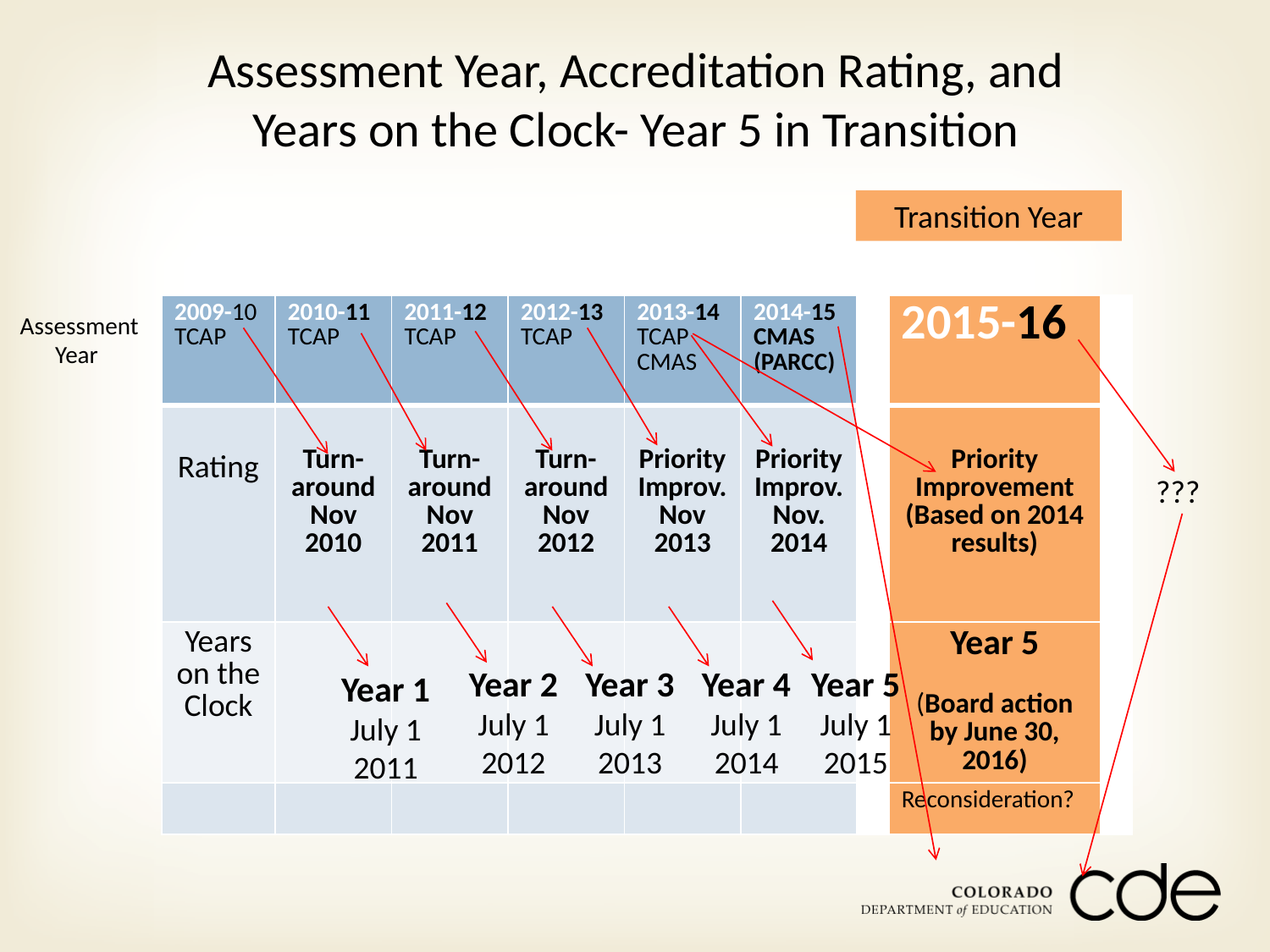

Assessment Year, Accreditation Rating, and
Years on the Clock- Year 5 in Transition
Transition Year
| 2009-10 TCAP | 2010-11 TCAP | 2011-12 TCAP | 2012-13 TCAP | 2013-14 TCAP CMAS | 2014-15 CMAS (PARCC) |  | 2015-16 |  |
| --- | --- | --- | --- | --- | --- | --- | --- | --- |
| Rating | Turn-around Nov 2010 | Turn-around Nov 2011 | Turn-around Nov 2012 | Priority Improv. Nov 2013 | Priority Improv. Nov. 2014 |  | Priority Improvement (Based on 2014 results) |  |
| Years on the Clock |  |  |  |  |  |  | Year 5 (Board action by June 30, 2016) |  |
|  |  |  |  |  |  |  | Reconsideration? |  |
Assessment Year
???
Year 2
July 1
2012

Year 3
July 1
2013

Year 4
July 1
2014

Year 5
July 1
2015

Year 1
July 1
2011